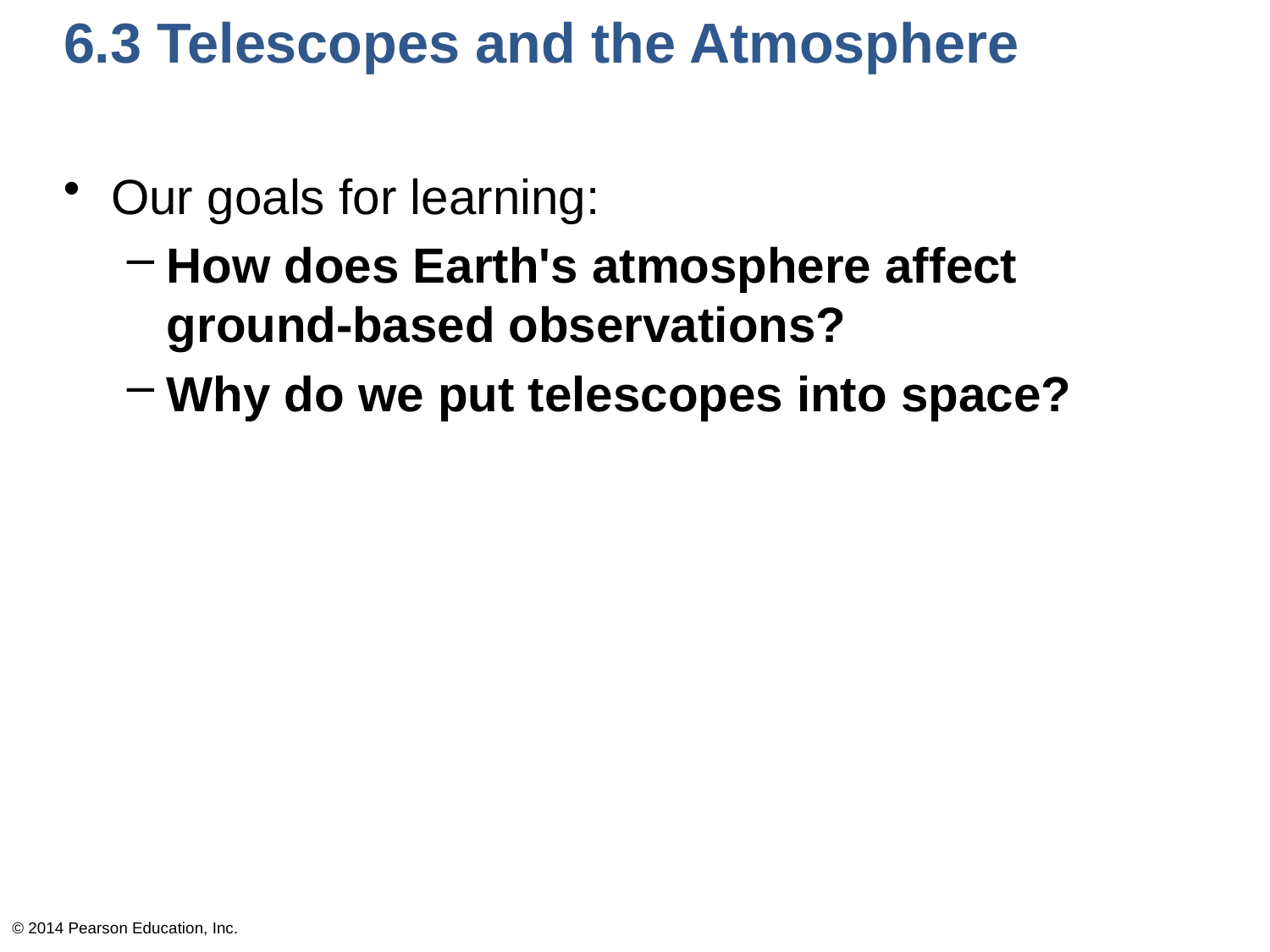

# 6.3 Telescopes and the Atmosphere
Our goals for learning:
How does Earth's atmosphere affect ground-based observations?
Why do we put telescopes into space?

© 2014 Pearson Education, Inc.